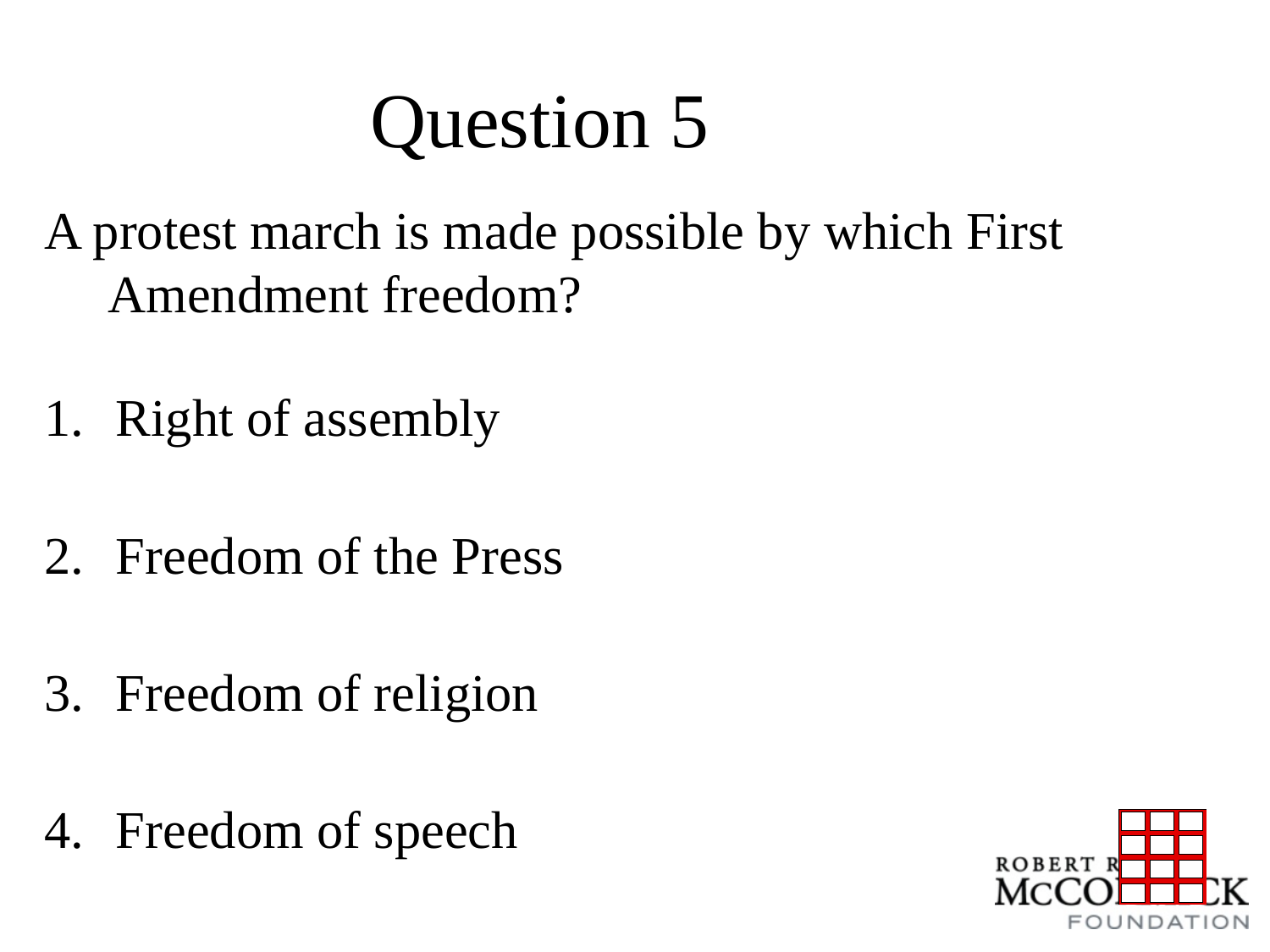

# Question 5
A protest march is made possible by which First Amendment freedom?

Right of assembly
Freedom of the Press
Freedom of religion
Freedom of speech